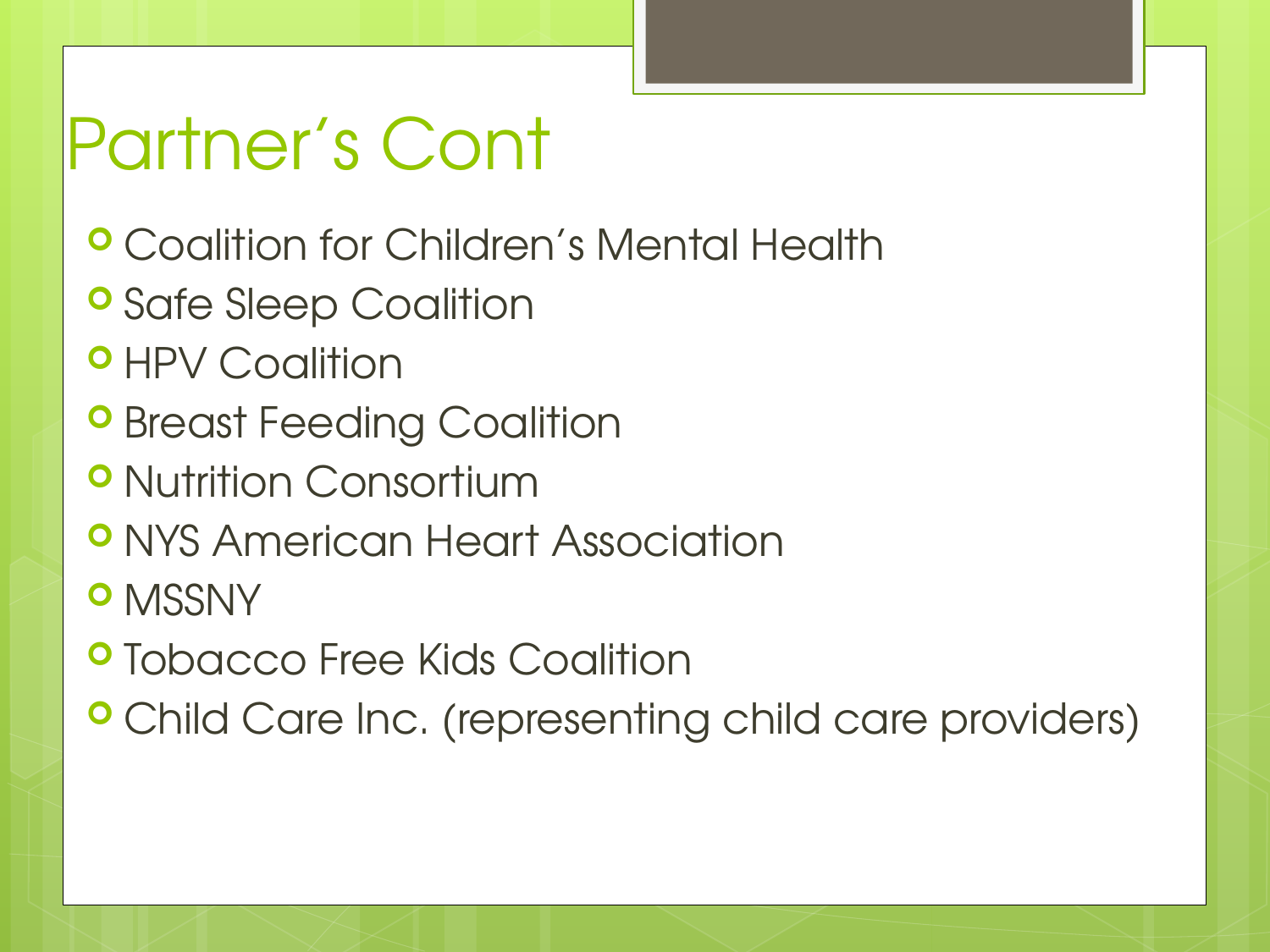

# Partner’s Cont
Coalition for Children’s Mental Health
Safe Sleep Coalition
HPV Coalition
Breast Feeding Coalition
Nutrition Consortium
NYS American Heart Association
MSSNY
Tobacco Free Kids Coalition
Child Care Inc. (representing child care providers)